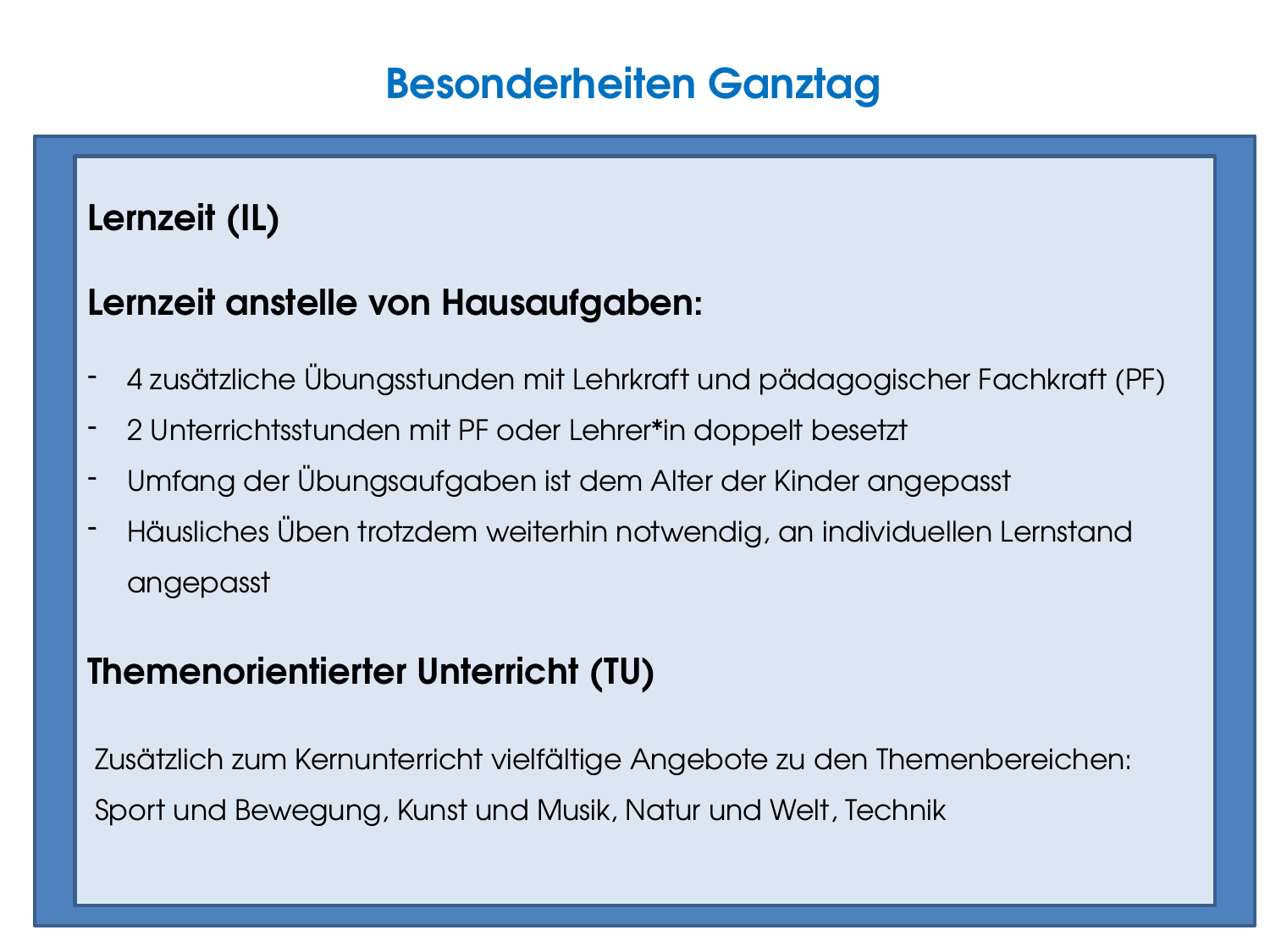

# Besonderheiten Ganztag

Lernzeit (IL)

Lernzeit anstelle von Hausaufgaben:

4 zusätzliche Übungsstunden mit Lehrkraft und pädagogischer Fachkraft (PF)
2 Unterrichtsstunden mit PF oder Lehrer*in doppelt besetzt
Umfang der Übungsaufgaben ist dem Alter der Kinder angepasst
Häusliches Üben trotzdem weiterhin notwendig, an individuellen Lernstand angepasst

Themenorientierter Unterricht (TU)

 Zusätzlich zum Kernunterricht vielfältige Angebote zu den Themenbereichen:
 Sport und Bewegung, Kunst und Musik, Natur und Welt, Technik